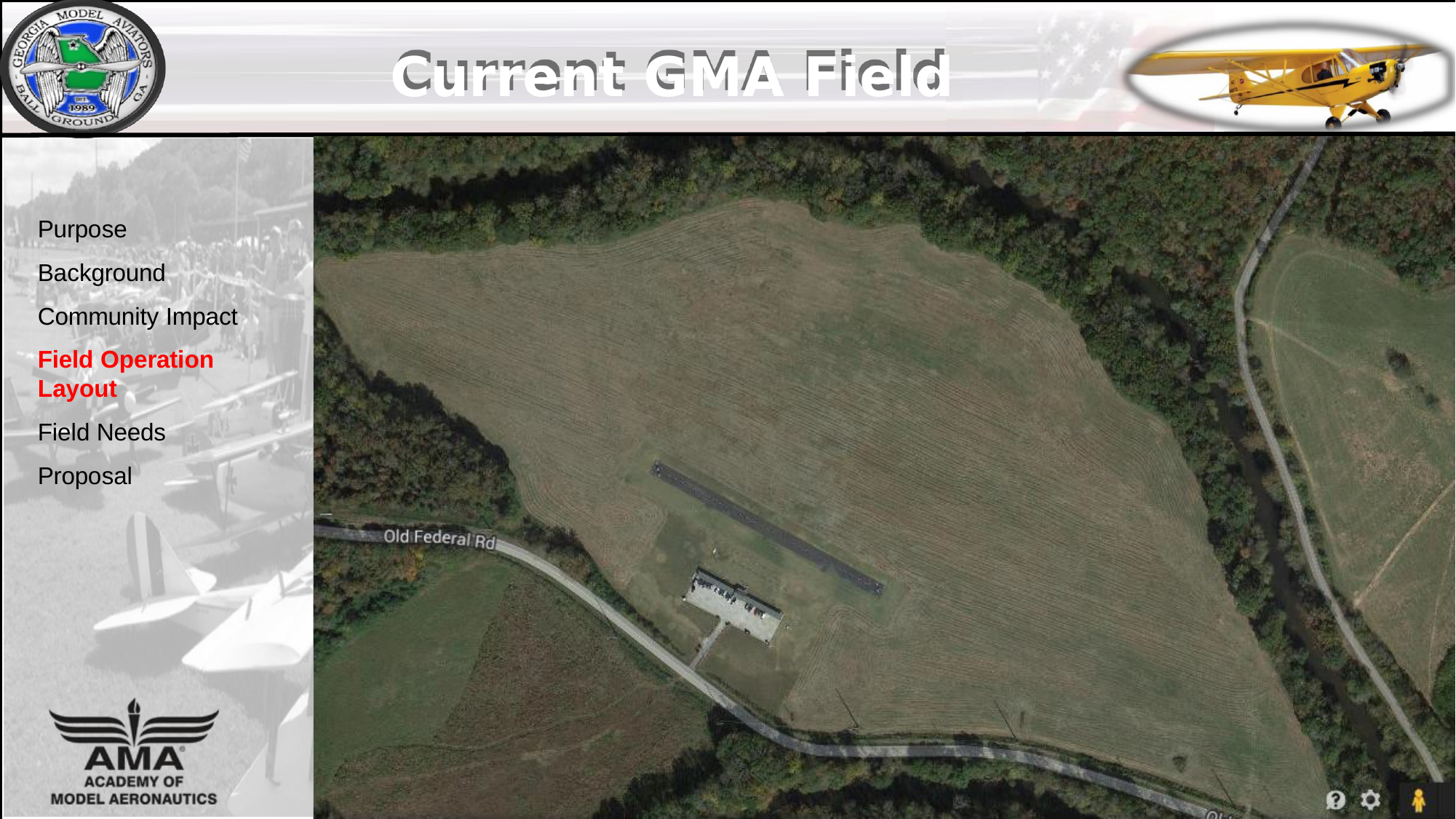

# Current GMA Field

Purpose Background Community Impact
Field Operation Layout
Field Needs Proposal